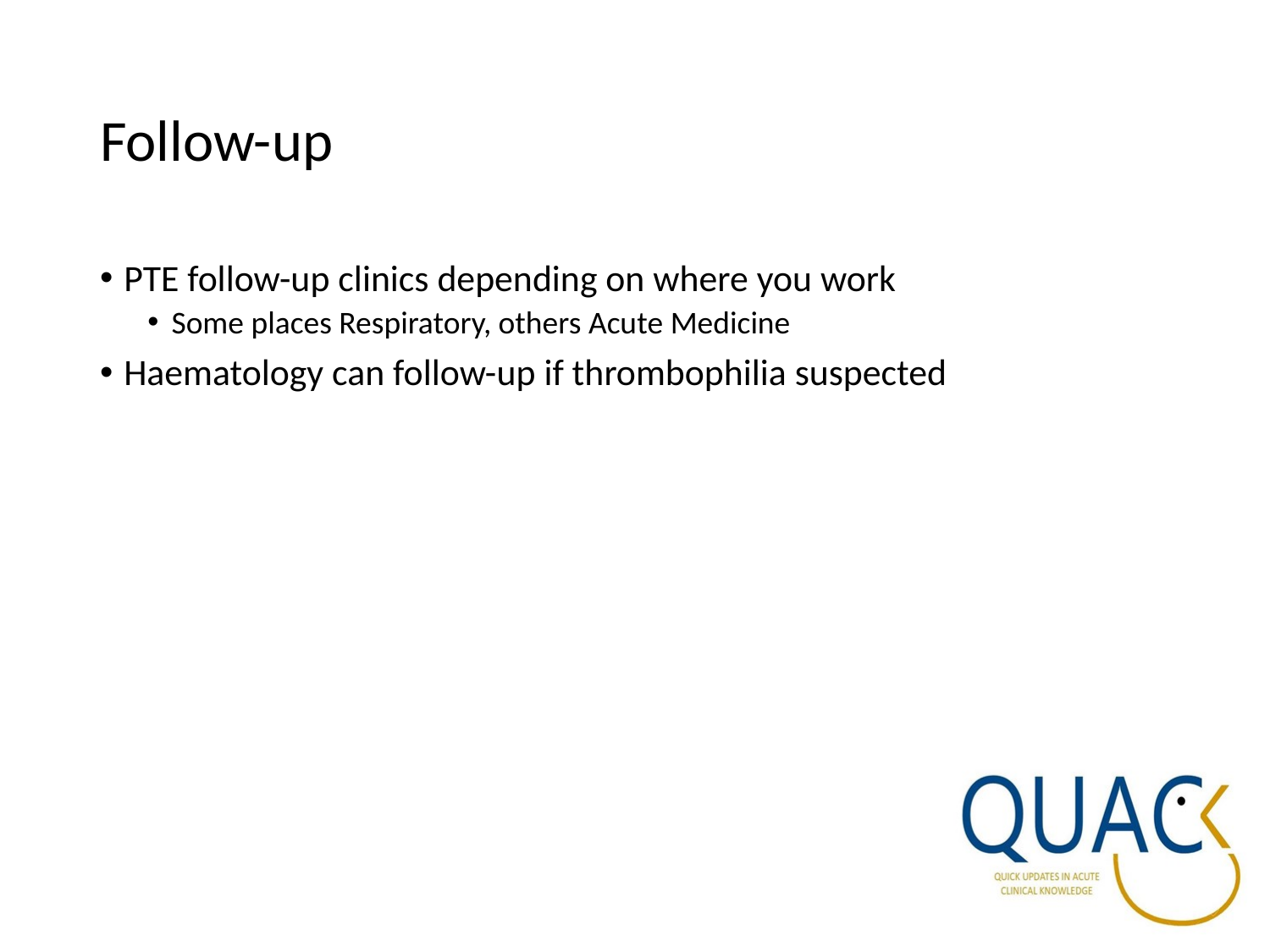

# Follow-up
PTE follow-up clinics depending on where you work
Some places Respiratory, others Acute Medicine
Haematology can follow-up if thrombophilia suspected